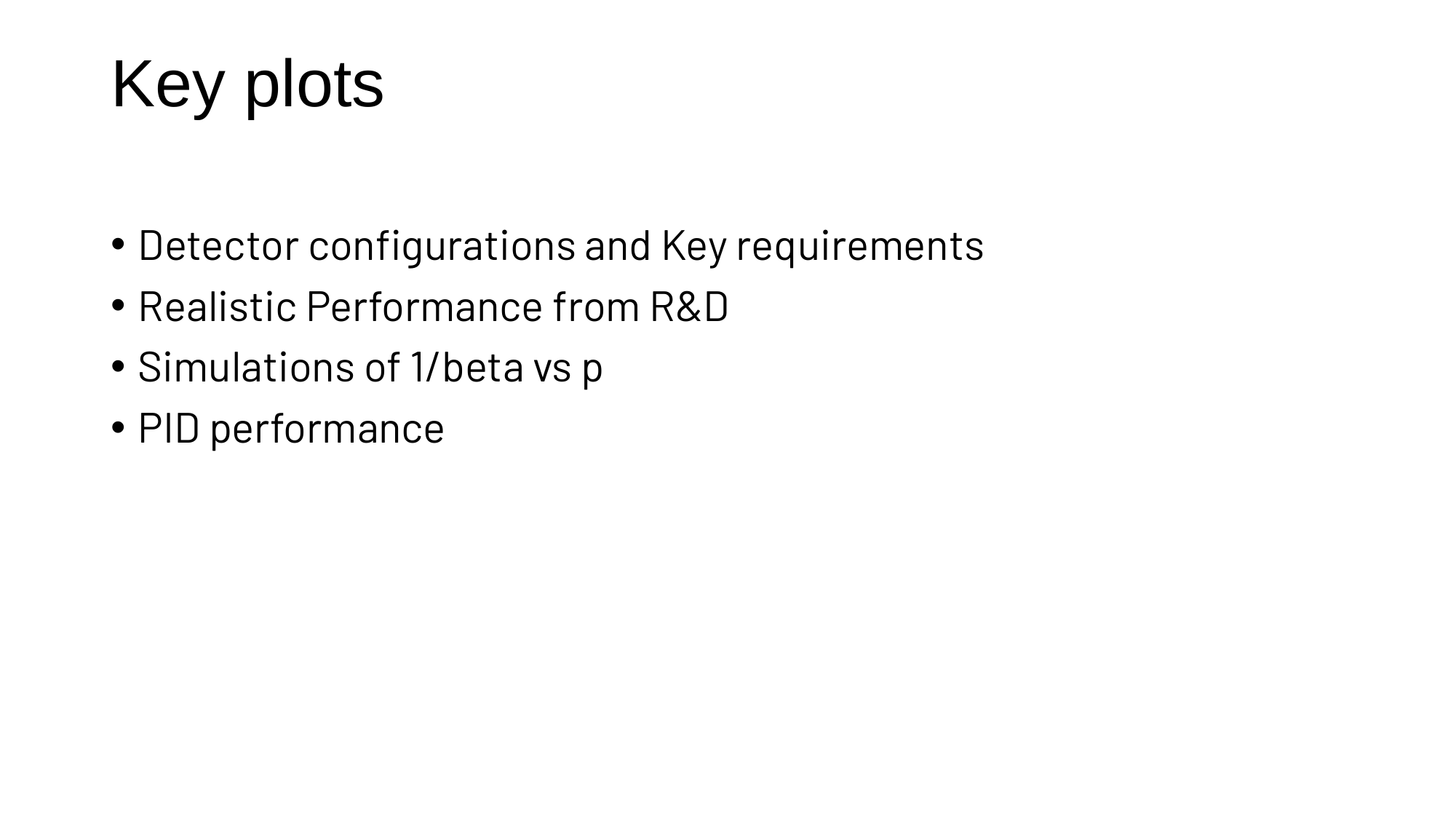

# Key plots
Detector configurations and Key requirements
Realistic Performance from R&D
Simulations of 1/beta vs p
PID performance